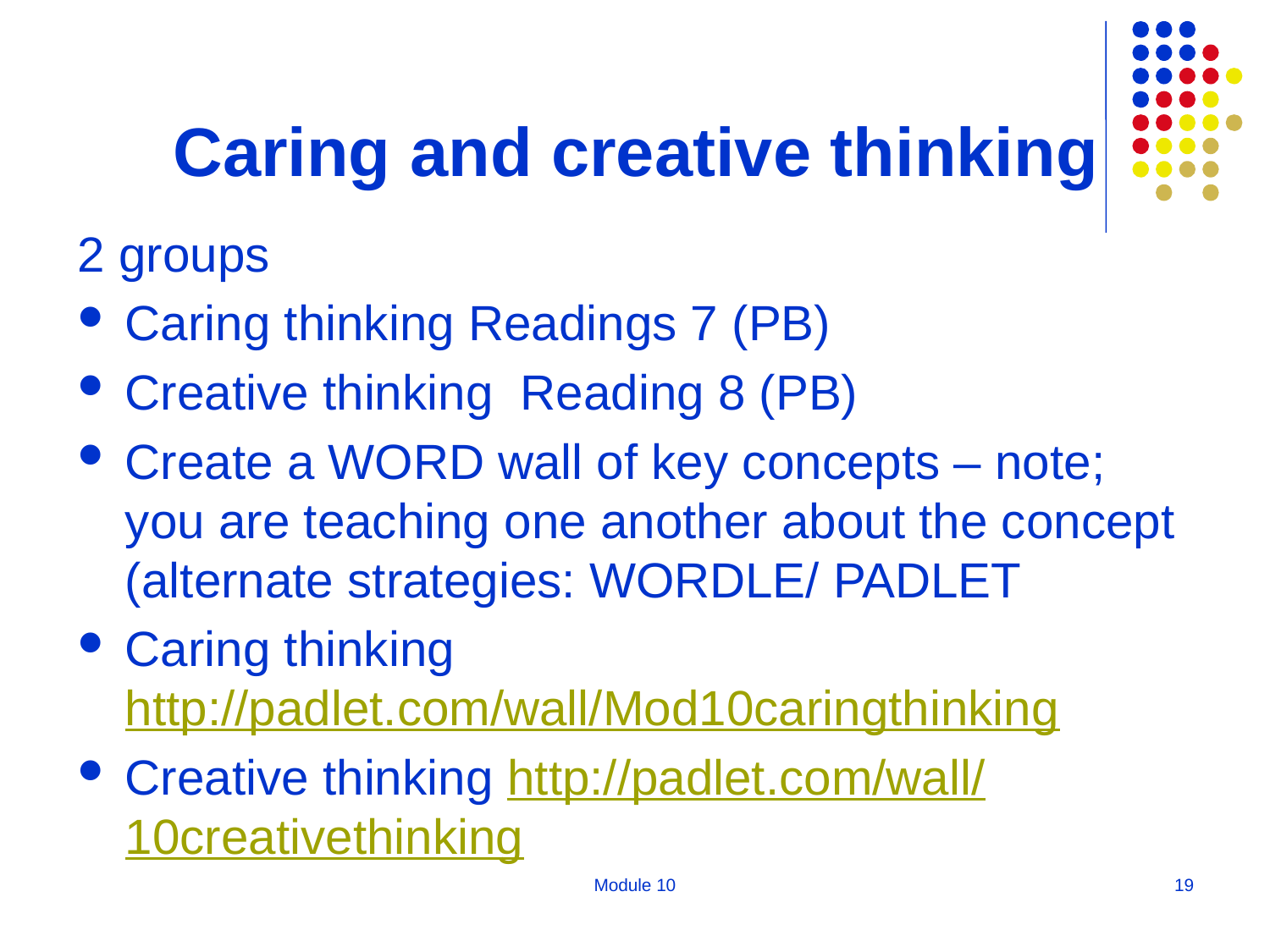

# Caring and creative thinking
2 groups
Caring thinking Readings 7 (PB)
Creative thinking  Reading 8 (PB)
Create a WORD wall of key concepts – note; you are teaching one another about the concept (alternate strategies: WORDLE/ PADLET
Caring thinking http://padlet.com/wall/Mod10caringthinking
Creative thinking http://padlet.com/wall/10creativethinking
Module 10
19